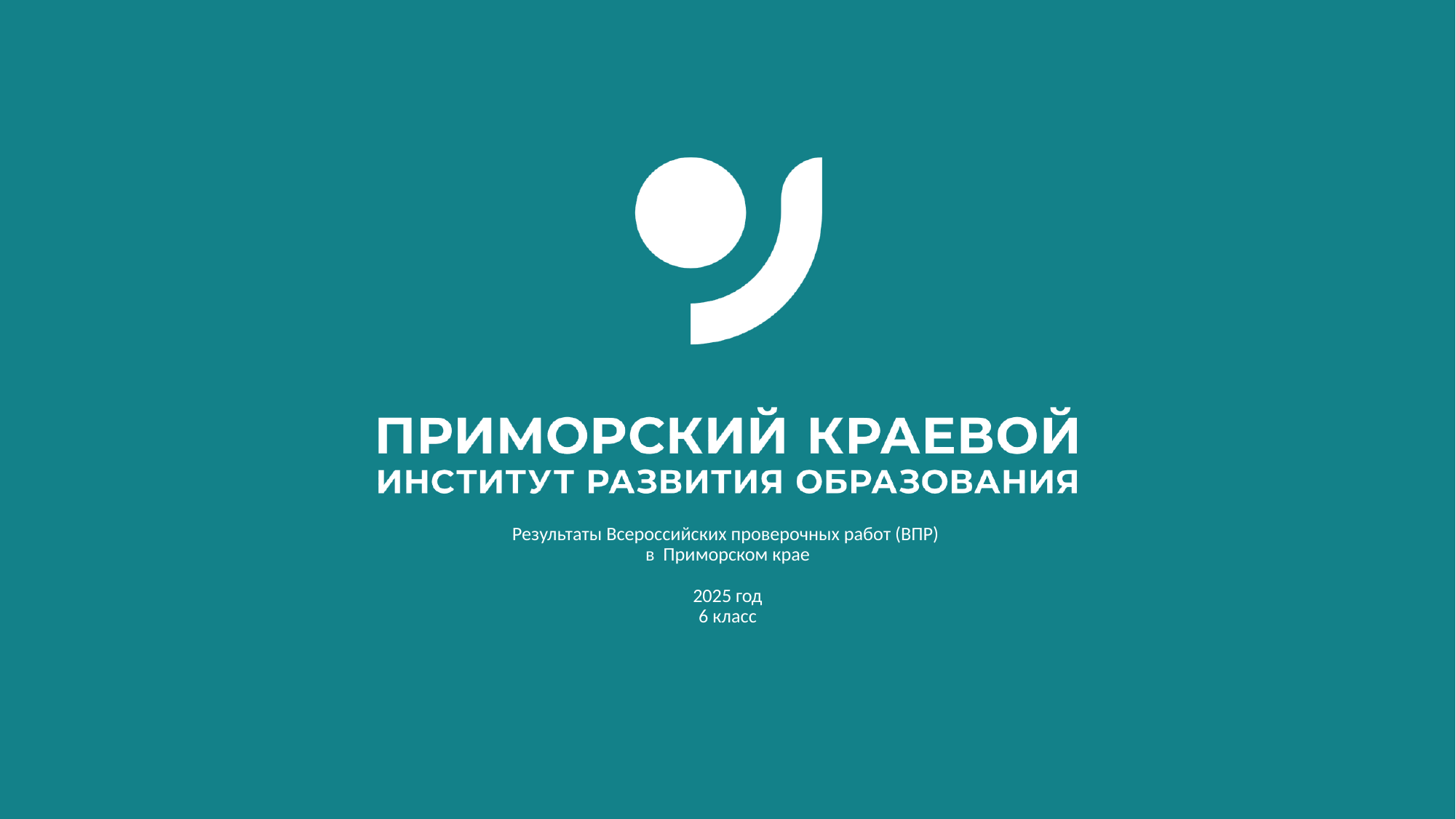

# Результаты Всероссийских проверочных работ (ВПР) в  Приморском крае 2025 год 6 класс